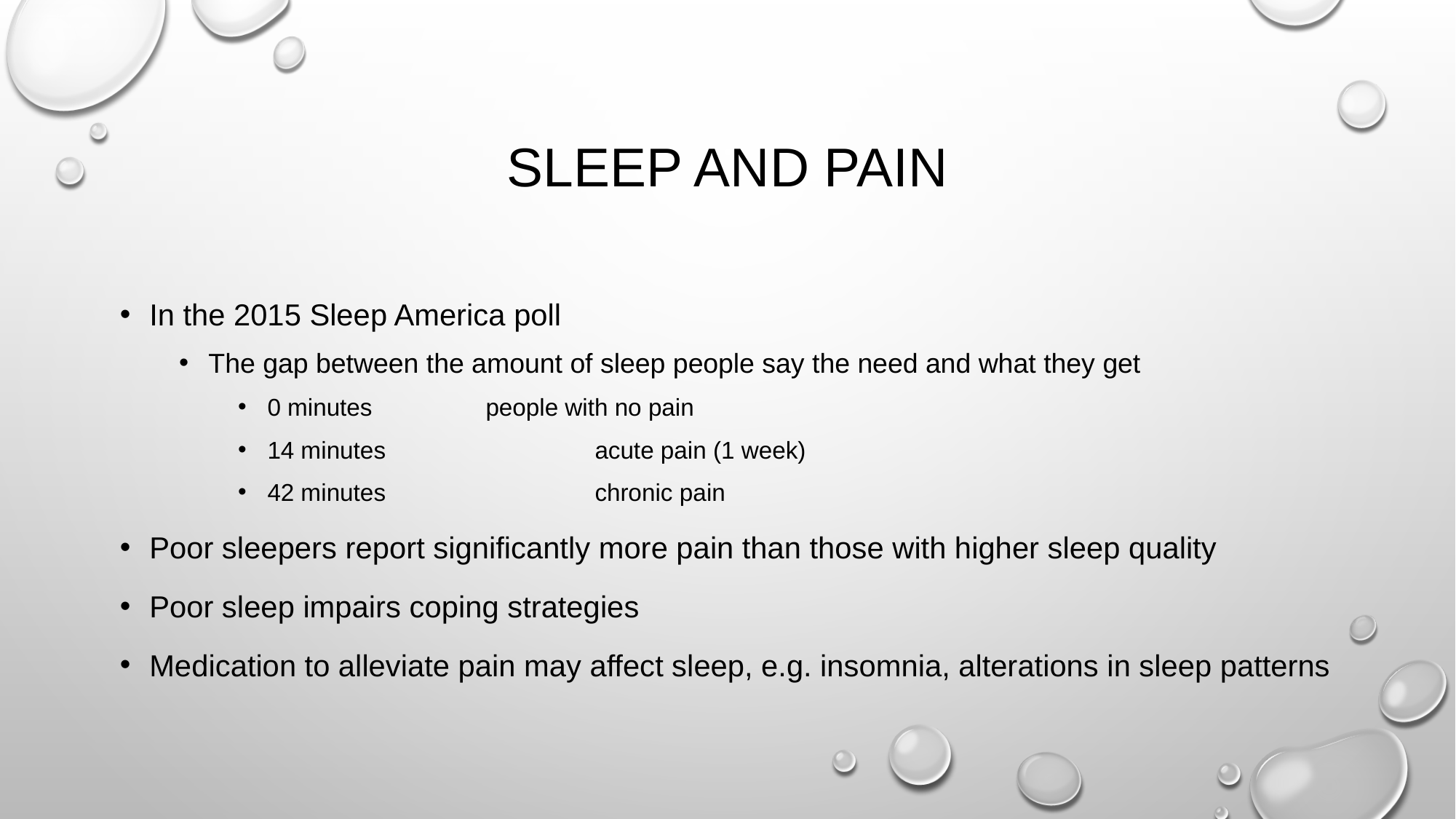

# Sleep and pain
In the 2015 Sleep America poll
The gap between the amount of sleep people say the need and what they get
0 minutes		people with no pain
14 minutes		acute pain (1 week)
42 minutes		chronic pain
Poor sleepers report significantly more pain than those with higher sleep quality
Poor sleep impairs coping strategies
Medication to alleviate pain may affect sleep, e.g. insomnia, alterations in sleep patterns